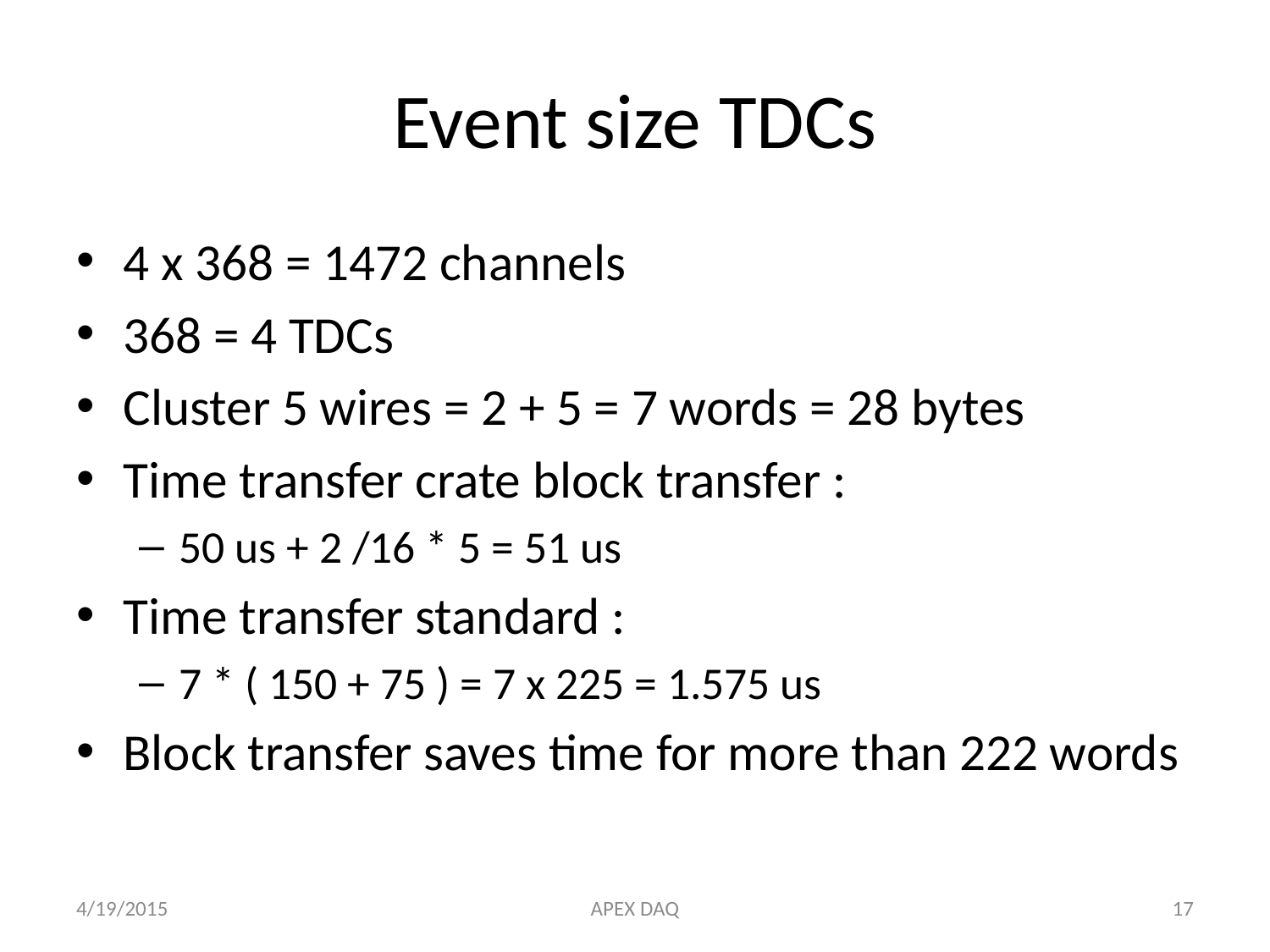

# Event size TDCs
4 x 368 = 1472 channels
368 = 4 TDCs
Cluster 5 wires = 2 + 5 = 7 words = 28 bytes
Time transfer crate block transfer :
50 us + 2 /16 * 5 = 51 us
Time transfer standard :
7 * ( 150 + 75 ) = 7 x 225 = 1.575 us
Block transfer saves time for more than 222 words

4/19/2015
APEX DAQ
17